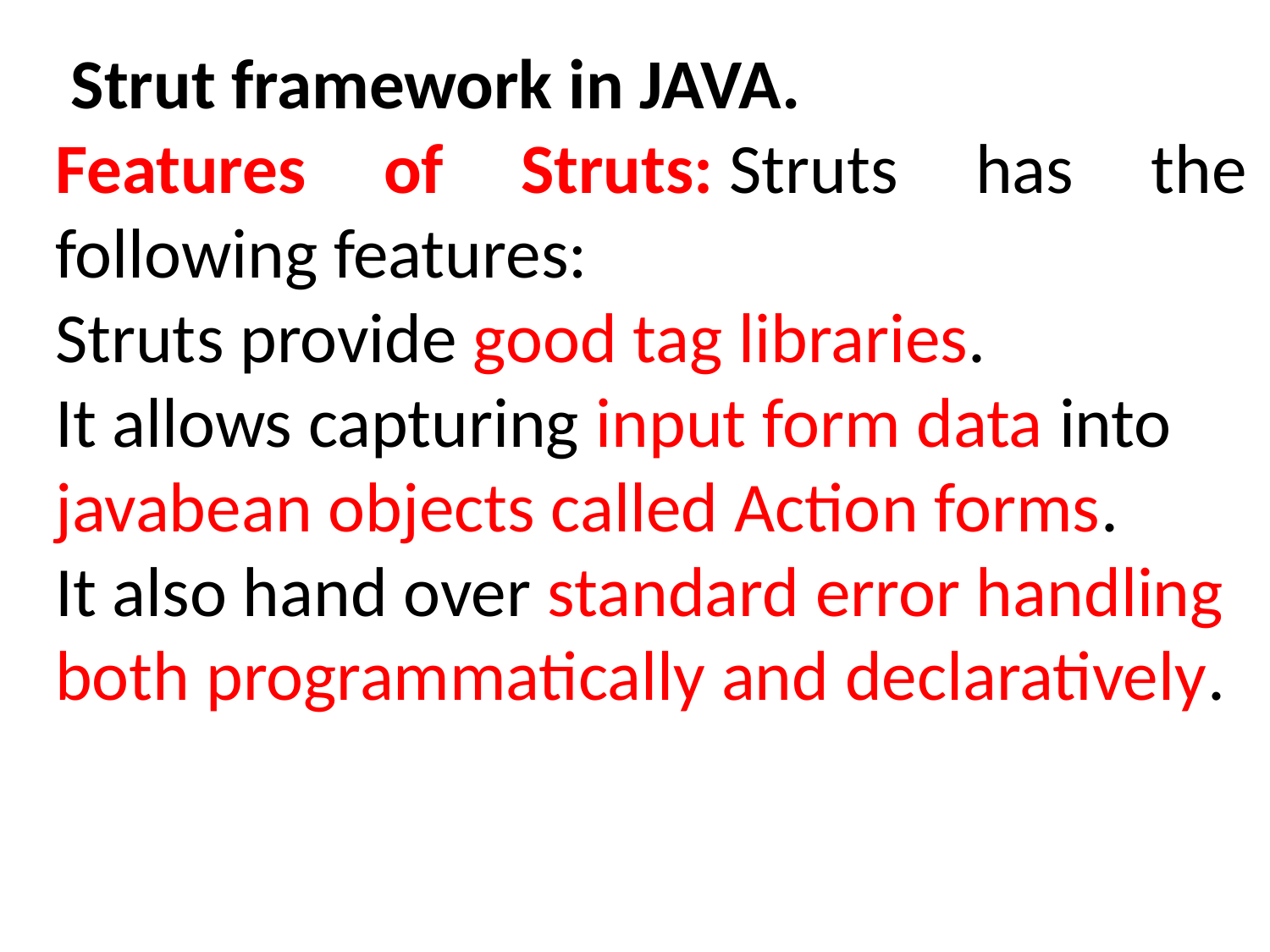

Strut framework in JAVA.
Features of Struts: Struts has the following features:
Struts provide good tag libraries.
It allows capturing input form data into javabean objects called Action forms.
It also hand over standard error handling both programmatically and declaratively.